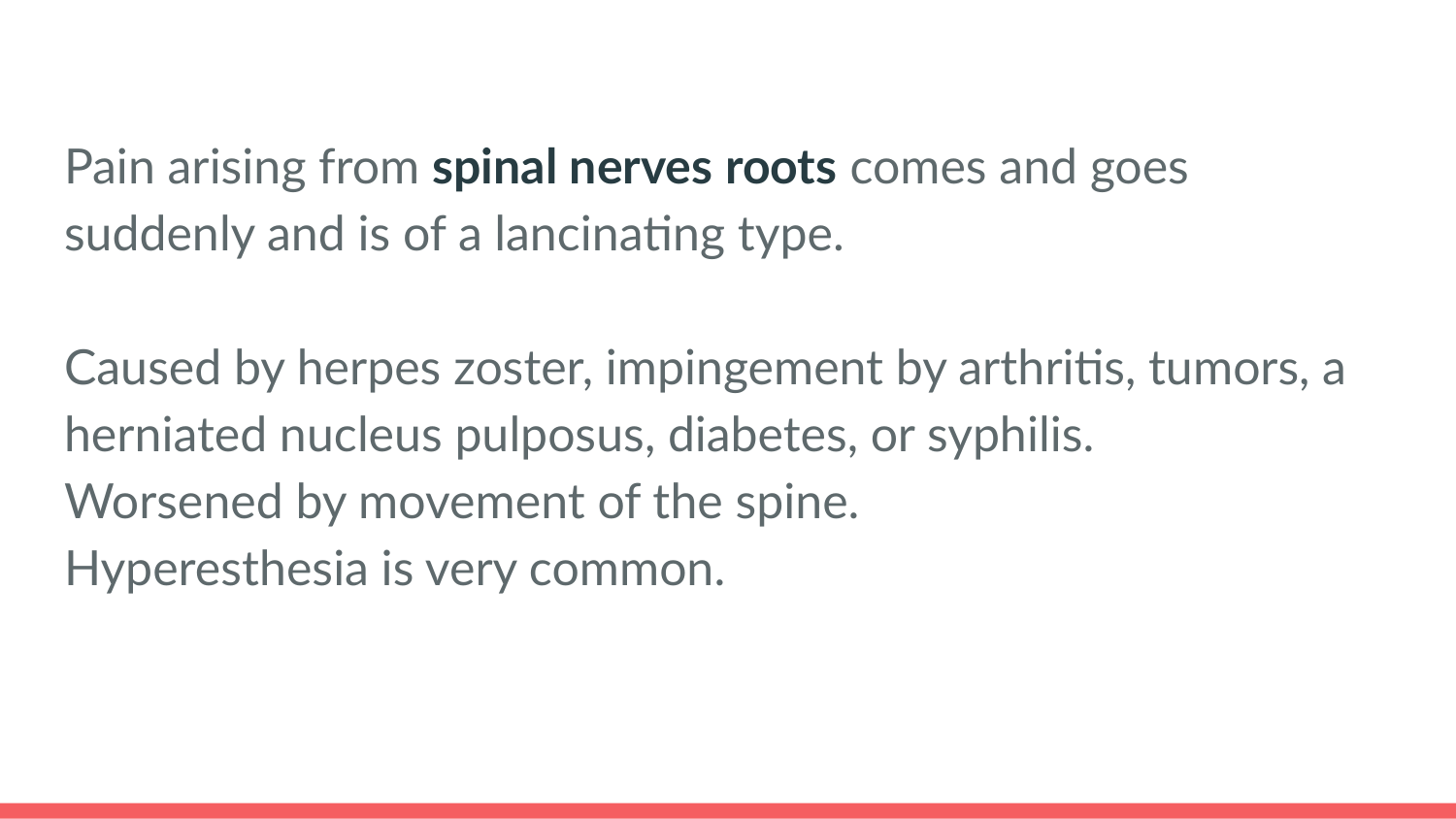

Pain arising from spinal nerves roots comes and goes suddenly and is of a lancinating type.

Caused by herpes zoster, impingement by arthritis, tumors, a herniated nucleus pulposus, diabetes, or syphilis.
Worsened by movement of the spine.
Hyperesthesia is very common.